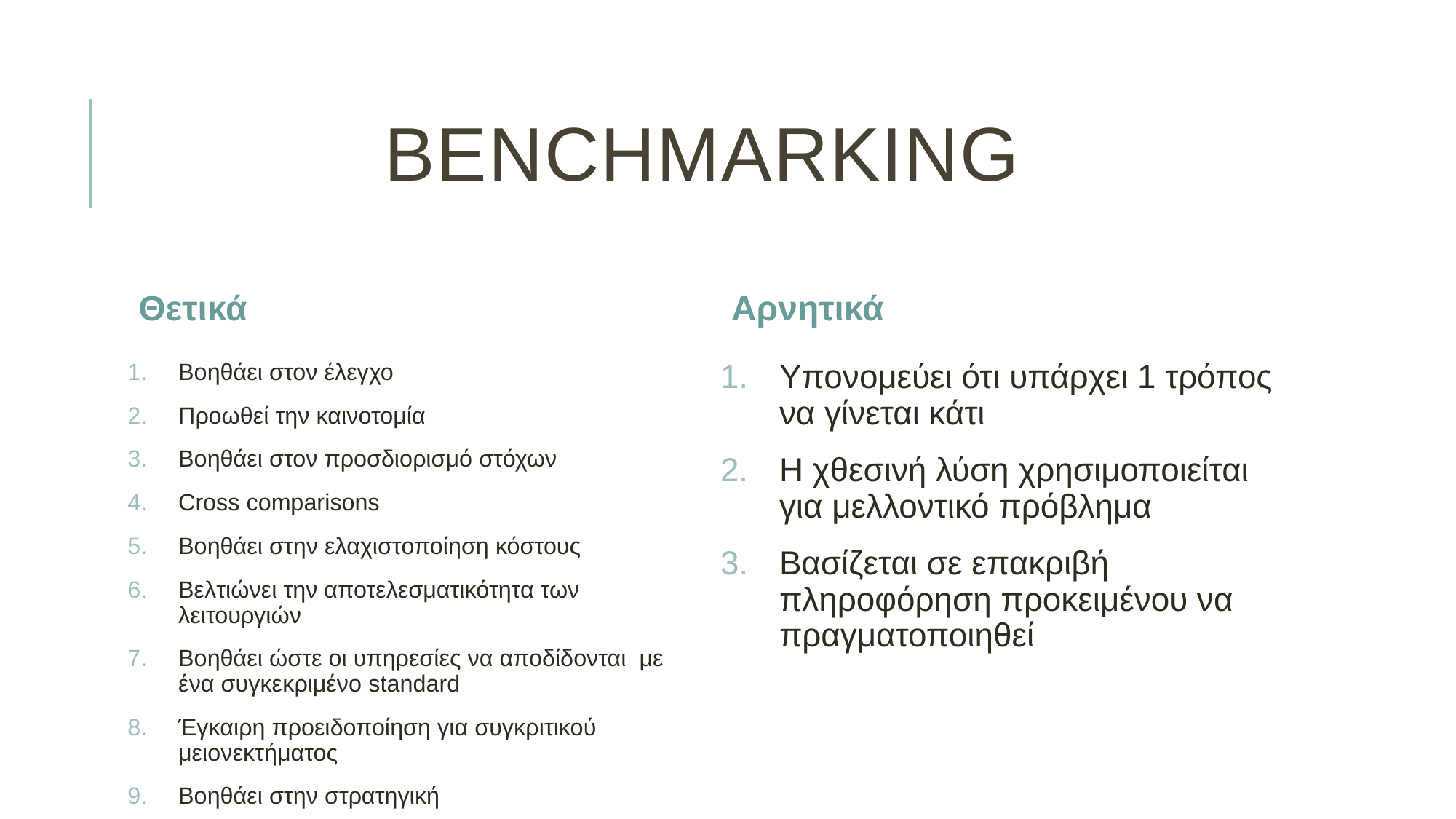

# benchmarking
Θετικά
Αρνητικά
Βοηθάει στον έλεγχο
Προωθεί την καινοτομία
Βοηθάει στον προσδιορισμό στόχων
Cross comparisons
Βοηθάει στην ελαχιστοποίηση κόστους
Βελτιώνει την αποτελεσματικότητα των λειτουργιών
Βοηθάει ώστε οι υπηρεσίες να αποδίδονται  με ένα συγκεκριμένο standard
Έγκαιρη προειδοποίηση για συγκριτικού μειονεκτήματος
Βοηθάει στην στρατηγική

Υπονομεύει ότι υπάρχει 1 τρόπος να γίνεται κάτι
Η χθεσινή λύση χρησιμοποιείται για μελλοντικό πρόβλημα
Βασίζεται σε επακριβή πληροφόρηση προκειμένου να πραγματοποιηθεί